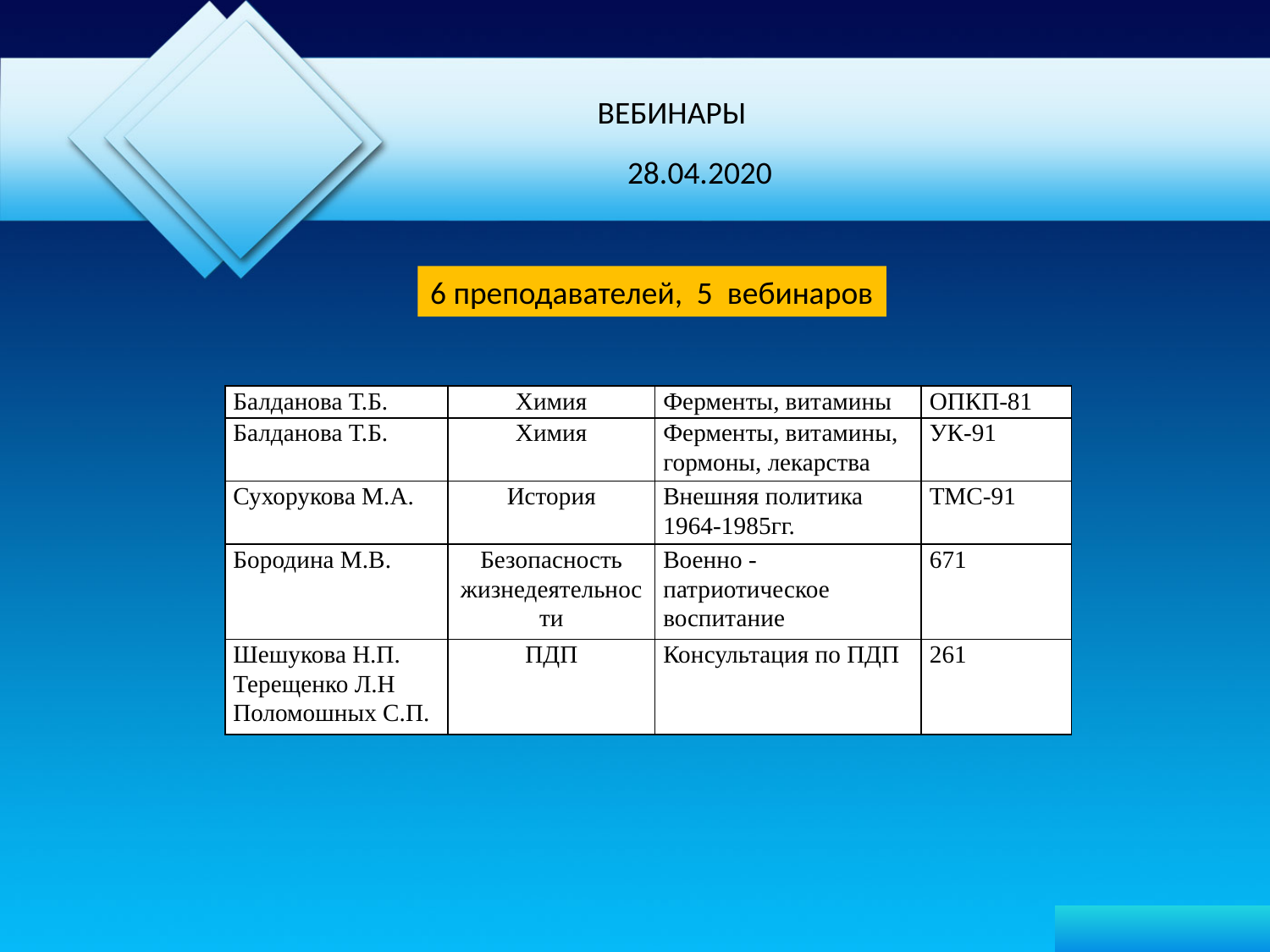

ВЕБИНАРЫ
28.04.2020
6 преподавателей,  5  вебинаров
| Балданова Т.Б. | Химия | Ферменты, витамины | ОПКП-81 |
| --- | --- | --- | --- |
| Балданова Т.Б. | Химия | Ферменты, витамины, гормоны, лекарства | УК-91 |
| Сухорукова М.А. | История | Внешняя политика 1964-1985гг. | ТМС-91 |
| Бородина М.В. | Безопасность жизнедеятельности | Военно - патриотическое воспитание | 671 |
| Шешукова Н.П. Терещенко Л.Н Поломошных С.П. | ПДП | Консультация по ПДП | 261 |